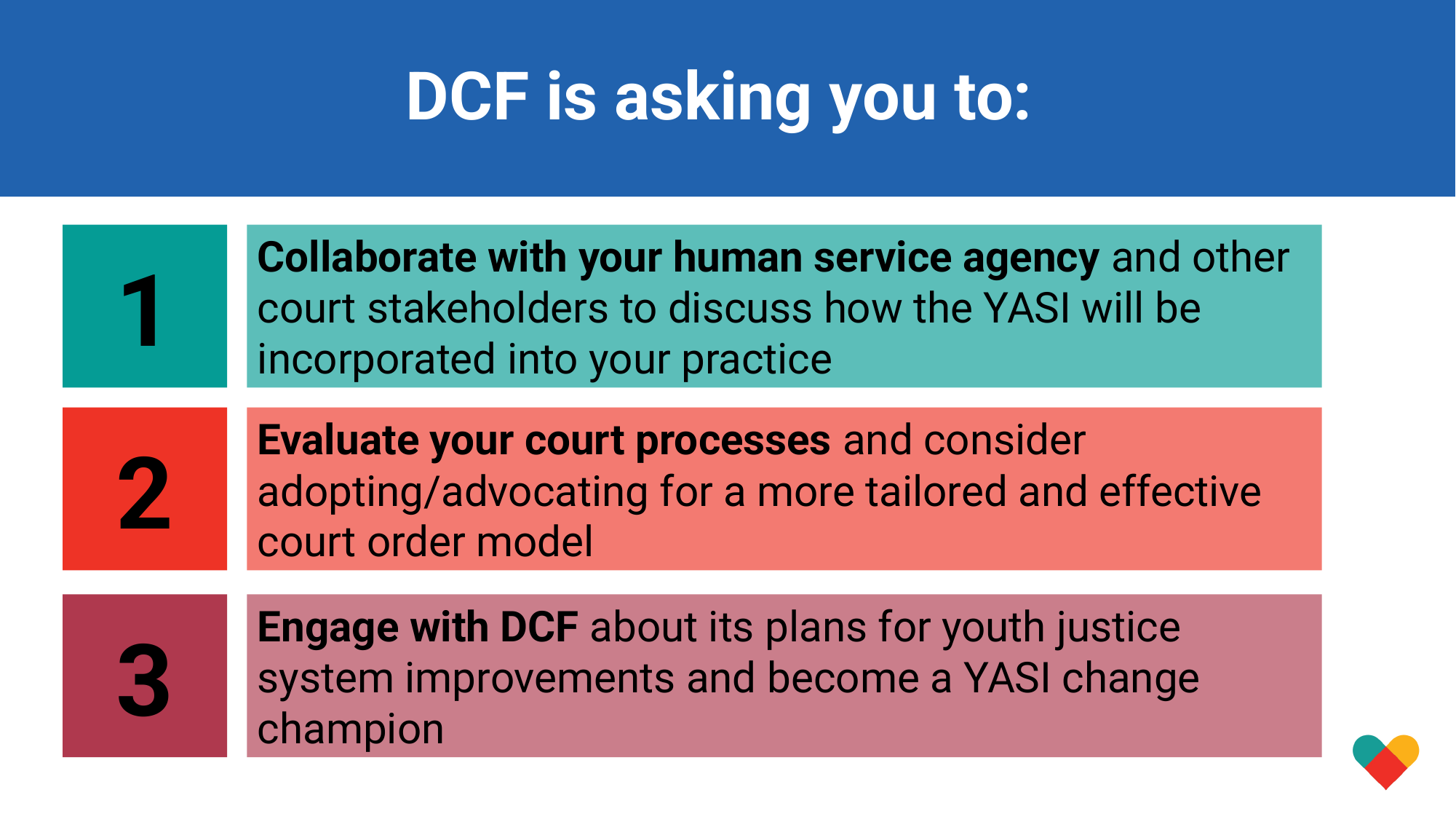

DCF is asking you to:
1
Collaborate with your human service agency and other court stakeholders to discuss how the YASI will be incorporated into your practice
2
Evaluate your court processes and consider adopting/advocating for a more tailored and effective court order model
3
Engage with DCF about its plans for youth justice system improvements and become a YASI change champion